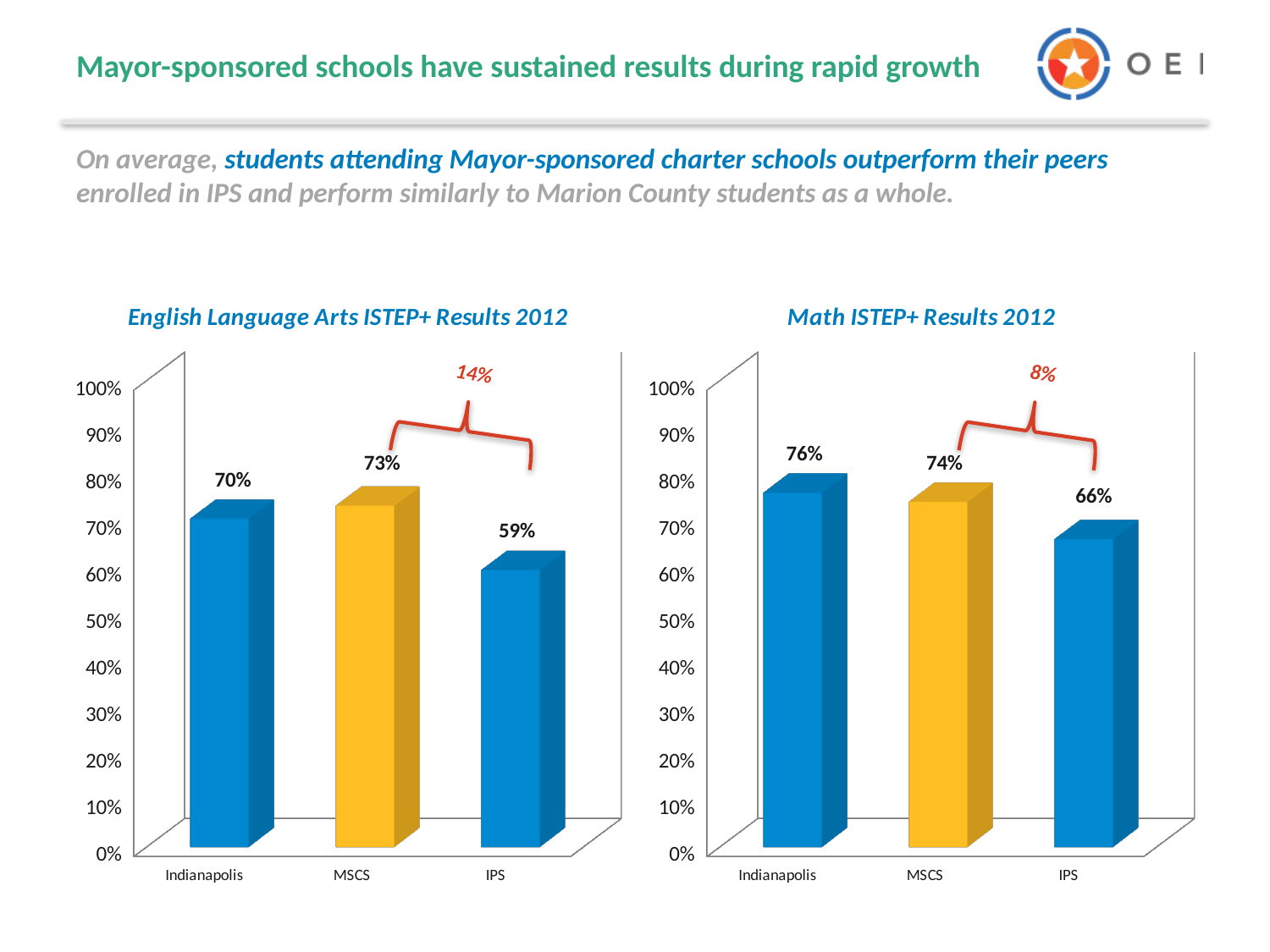

# Mayor-sponsored schools have sustained results during rapid growth
On average, students attending Mayor-sponsored charter schools outperform their peers enrolled in IPS and perform similarly to Marion County students as a whole.

[unsupported chart]

[unsupported chart]

8%

14%